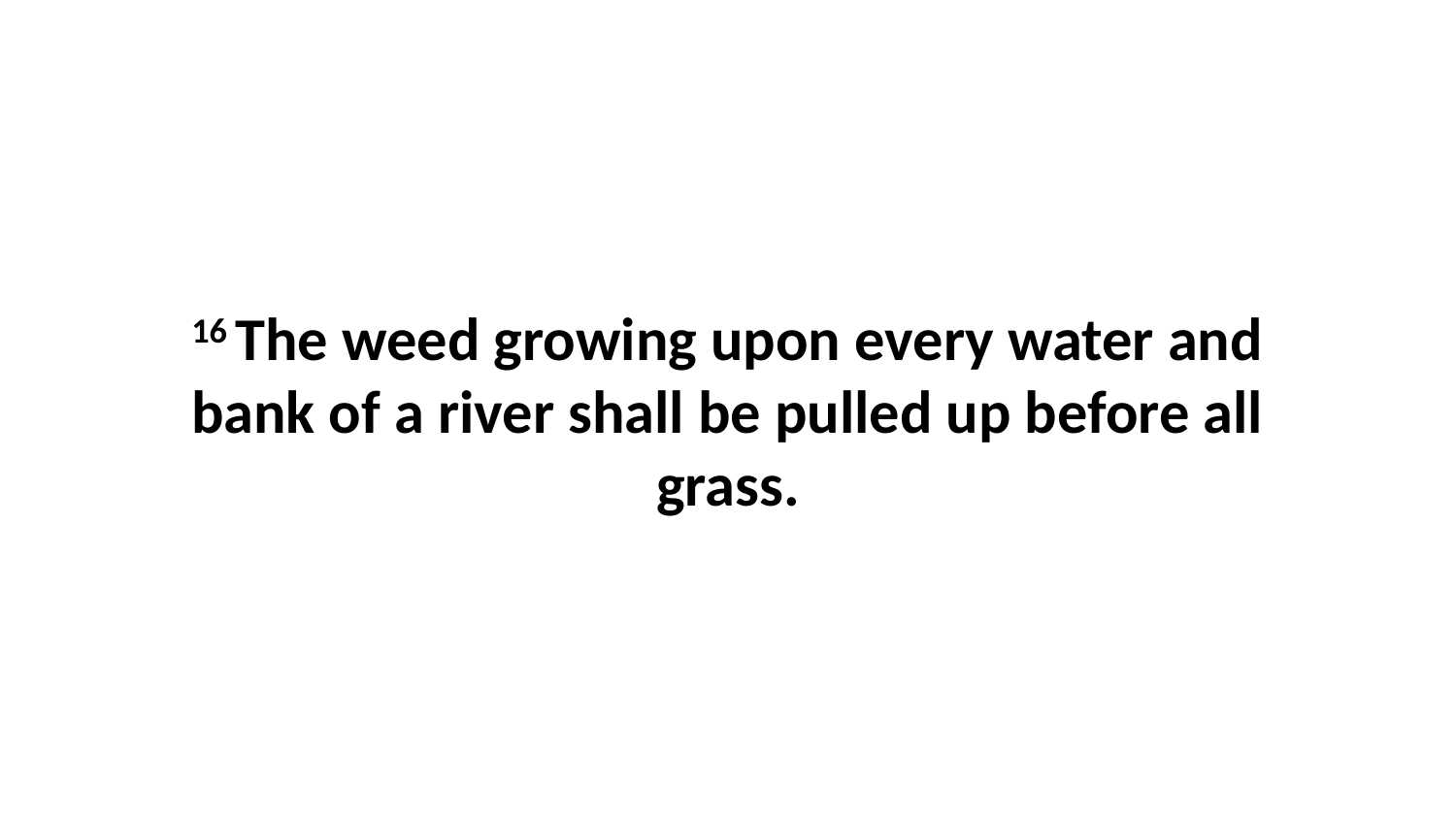

16 The weed growing upon every water and bank of a river shall be pulled up before all grass.